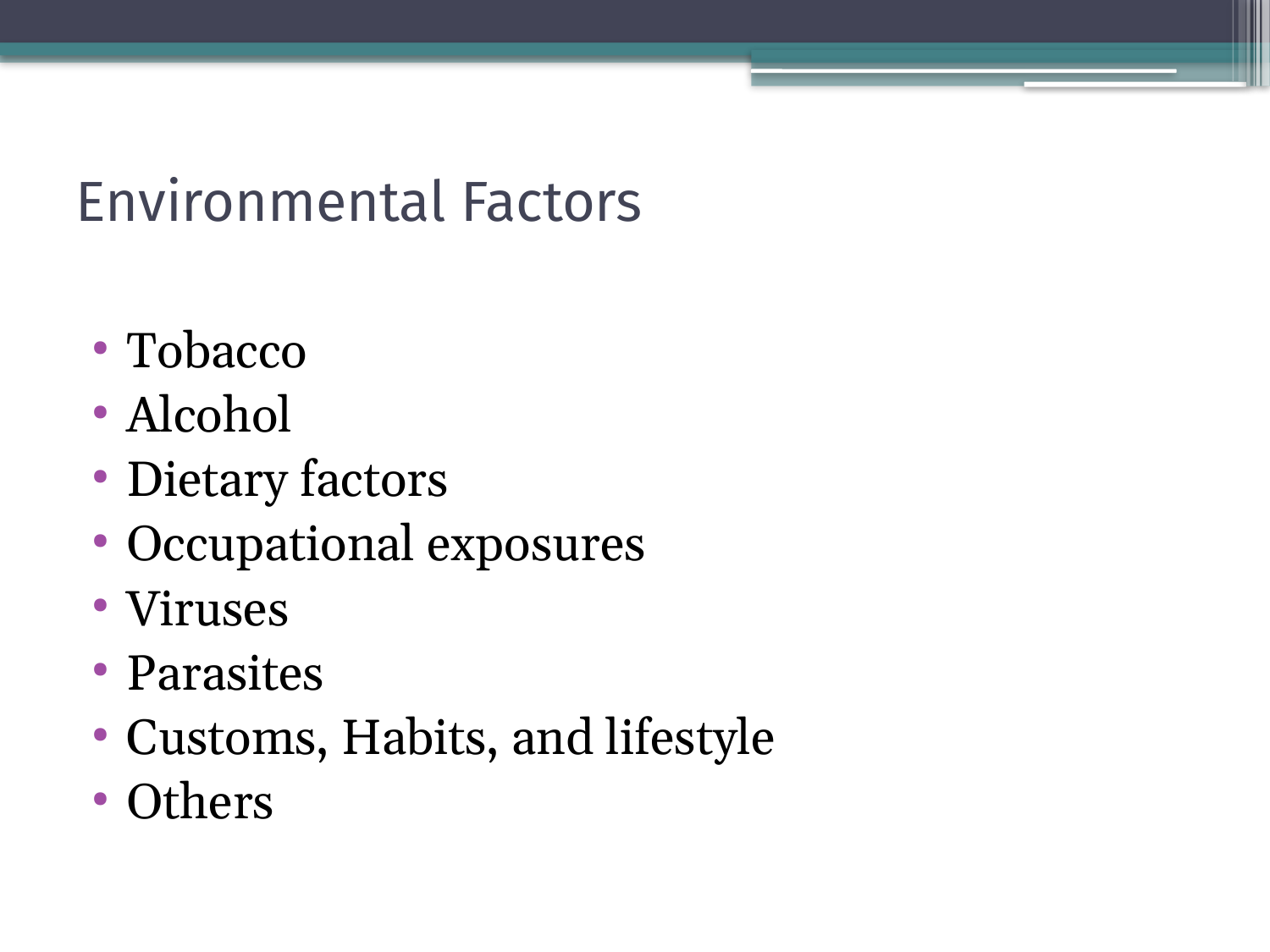

# Environmental Factors
Tobacco
Alcohol
Dietary factors
Occupational exposures
Viruses
Parasites
Customs, Habits, and lifestyle
Others